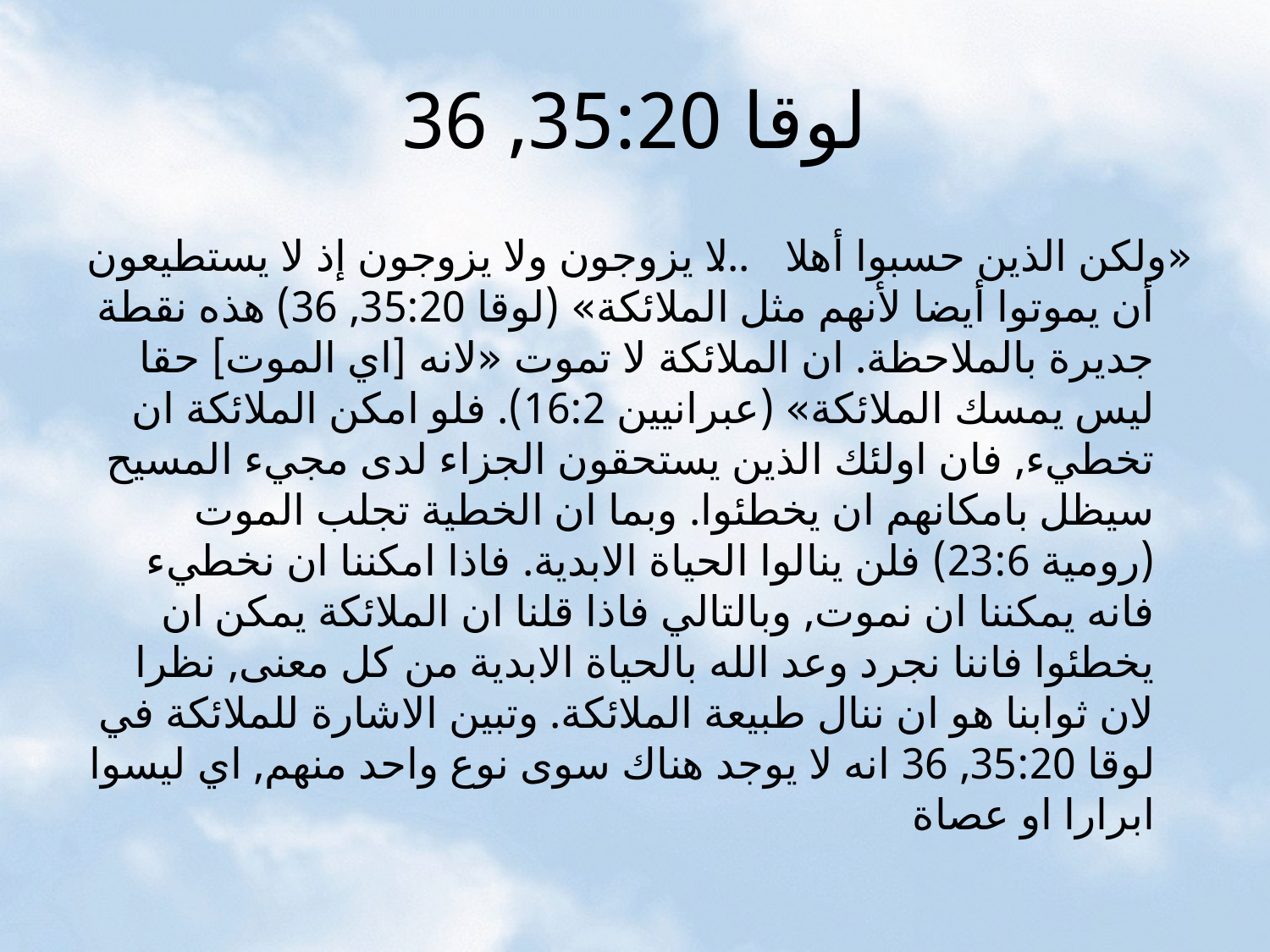

# لوقا 35:20, 36
«ولكن الذين حسبوا أهلا ... لا يزوجون ولا يزوجون إذ لا يستطيعون أن يموتوا أيضا لأنهم مثل الملائكة» (لوقا 35:20, 36) هذه نقطة جديرة بالملاحظة. ان الملائكة لا تموت «لانه [اي الموت] حقا ليس يمسك الملائكة» (عبرانيين 16:2). فلو امكن الملائكة ان تخطيء, فان اولئك الذين يستحقون الجزاء لدى مجيء المسيح سيظل بامكانهم ان يخطئوا. وبما ان الخطية تجلب الموت (رومية 23:6) فلن ينالوا الحياة الابدية. فاذا امكننا ان نخطيء فانه يمكننا ان نموت, وبالتالي فاذا قلنا ان الملائكة يمكن ان يخطئوا فاننا نجرد وعد الله بالحياة الابدية من كل معنى, نظرا لان ثوابنا هو ان ننال طبيعة الملائكة. وتبين الاشارة للملائكة في لوقا 35:20, 36 انه لا يوجد هناك سوى نوع واحد منهم, اي ليسوا ابرارا او عصاة